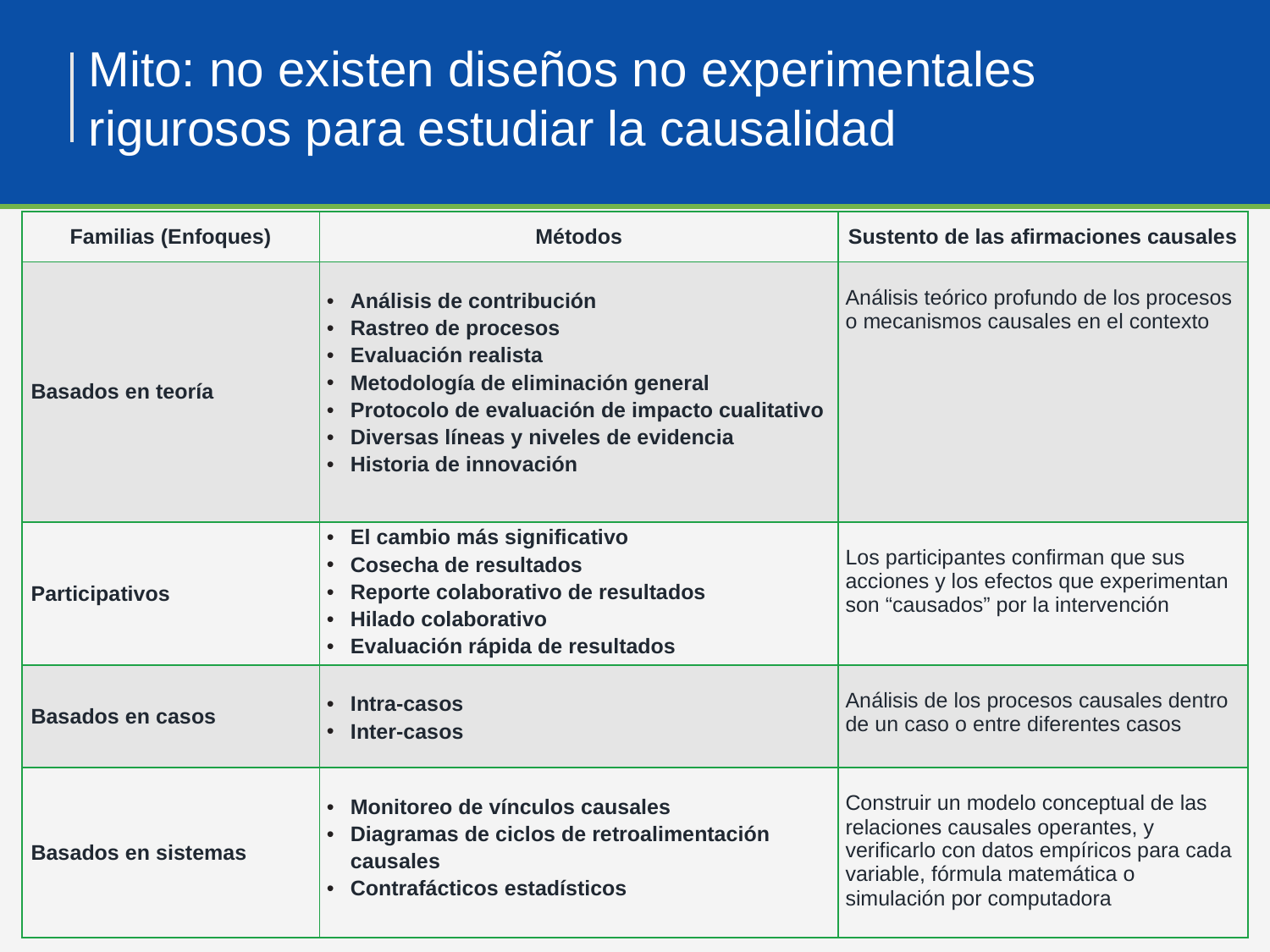

Mito: no existen diseños no experimentales rigurosos para estudiar la causalidad
| Familias (Enfoques) | Métodos | Sustento de las afirmaciones causales |
| --- | --- | --- |
| Basados en teoría | Análisis de contribución Rastreo de procesos Evaluación realista Metodología de eliminación general Protocolo de evaluación de impacto cualitativo Diversas líneas y niveles de evidencia Historia de innovación | Análisis teórico profundo de los procesos o mecanismos causales en el contexto |
| Participativos | El cambio más significativo Cosecha de resultados Reporte colaborativo de resultados Hilado colaborativo Evaluación rápida de resultados | Los participantes confirman que sus acciones y los efectos que experimentan son “causados” por la intervención |
| Basados en casos | Intra-casos Inter-casos | Análisis de los procesos causales dentro de un caso o entre diferentes casos |
| Basados en sistemas | Monitoreo de vínculos causales Diagramas de ciclos de retroalimentación causales Contrafácticos estadísticos | Construir un modelo conceptual de las relaciones causales operantes, y verificarlo con datos empíricos para cada variable, fórmula matemática o simulación por computadora |